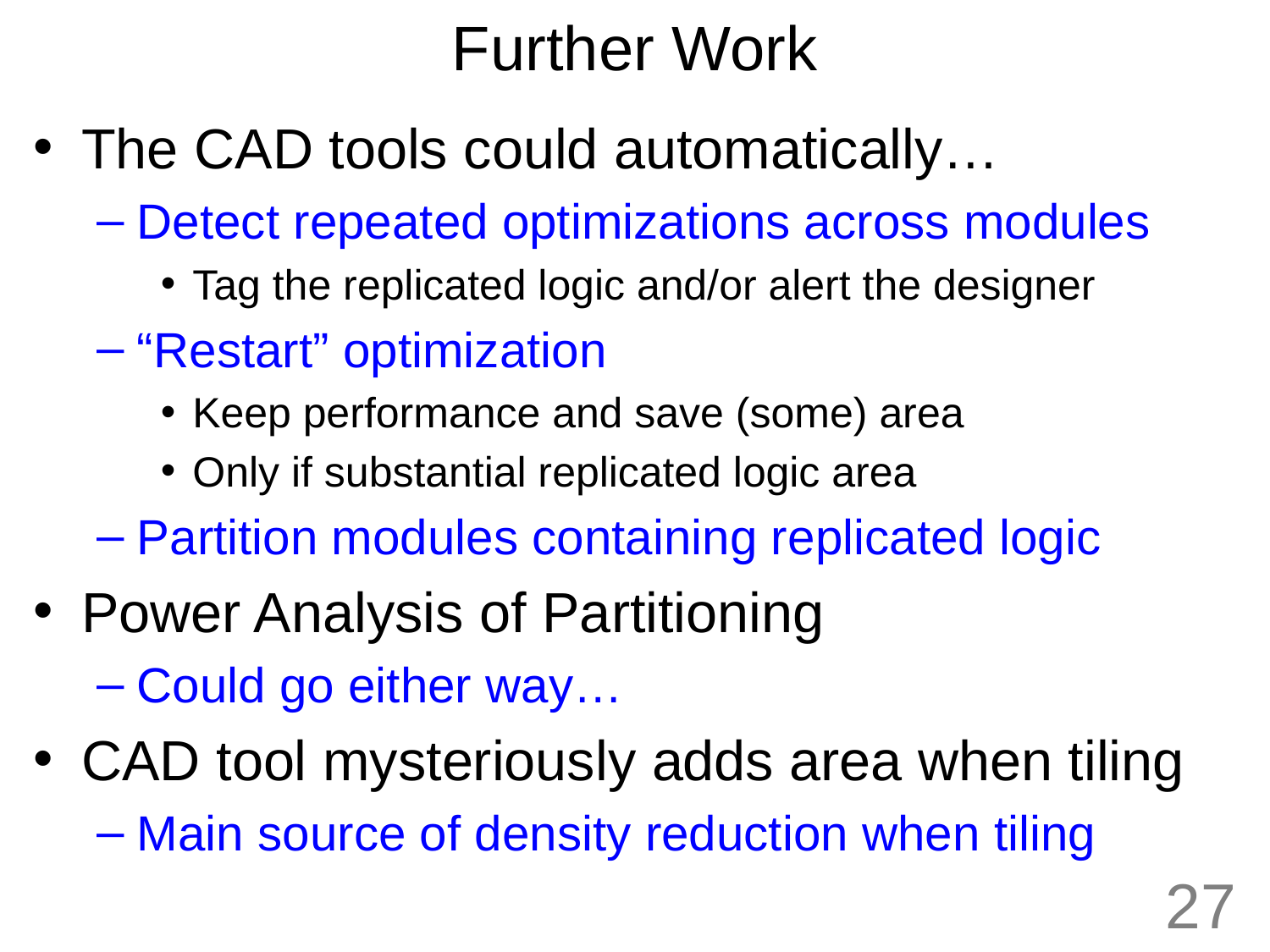

# Further Work
The CAD tools could automatically…
Detect repeated optimizations across modules
Tag the replicated logic and/or alert the designer
“Restart” optimization
Keep performance and save (some) area
Only if substantial replicated logic area
Partition modules containing replicated logic
Power Analysis of Partitioning
Could go either way…
CAD tool mysteriously adds area when tiling
Main source of density reduction when tiling

27